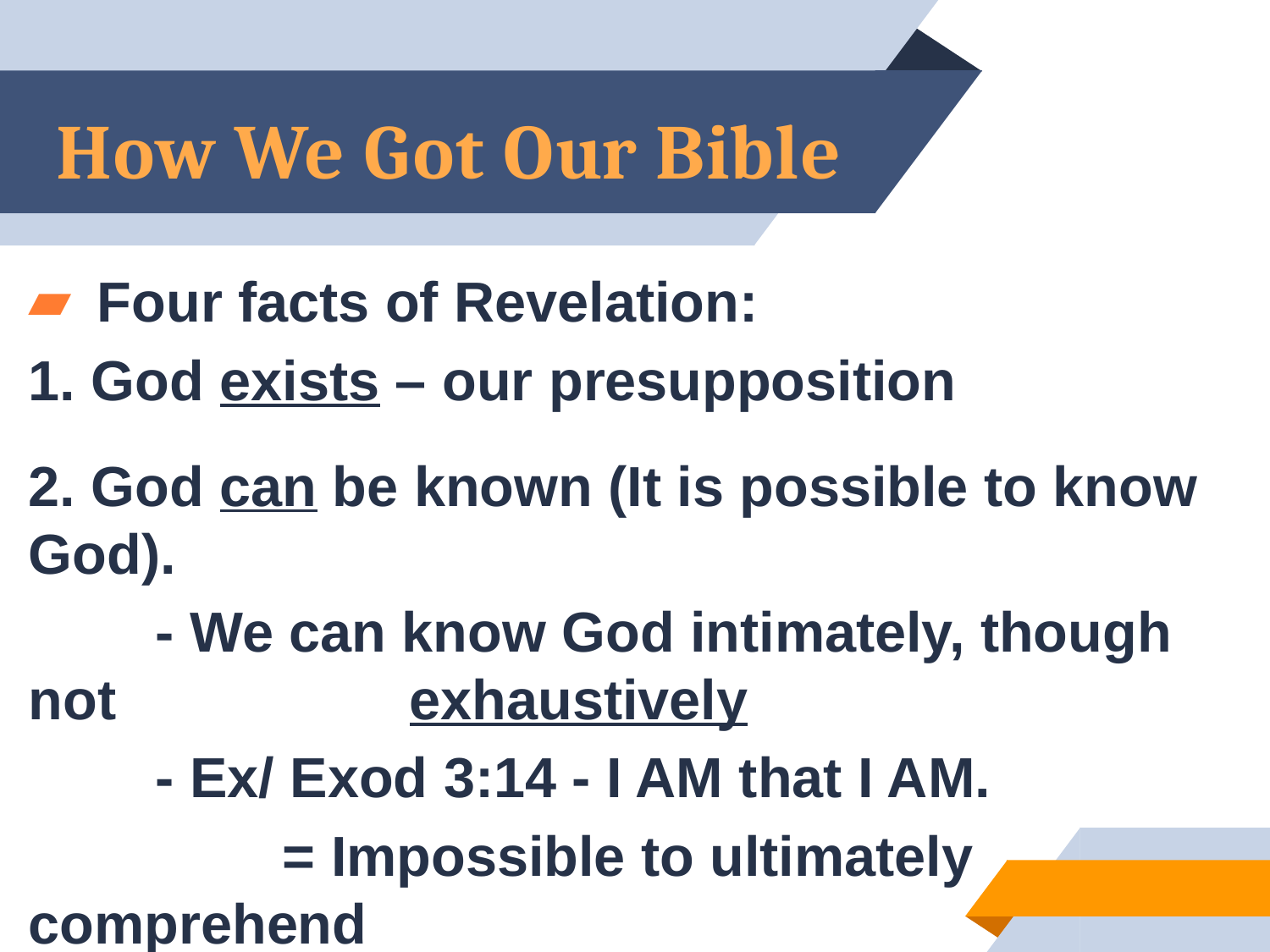

# How We Got Our Bible
 Four facts of Revelation:
1. God exists – our presupposition

2. God can be known (It is possible to know God).
     	- We can know God intimately, though not 			exhaustively
	- Ex/ Exod 3:14 - I AM that I AM.
		= Impossible to ultimately comprehend

16